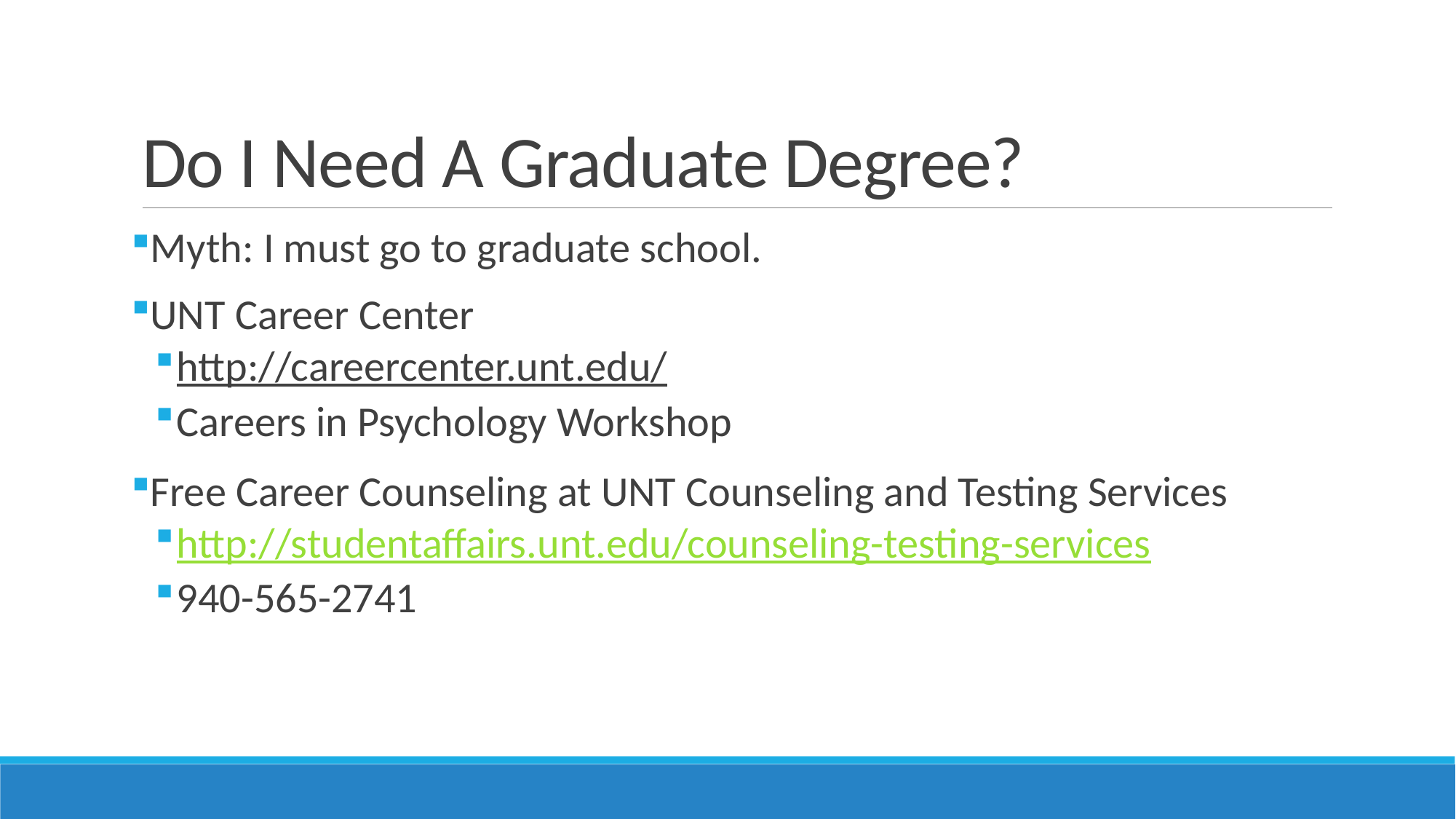

# Do I Need A Graduate Degree?
Myth: I must go to graduate school.
UNT Career Center
http://careercenter.unt.edu/
Careers in Psychology Workshop
Free Career Counseling at UNT Counseling and Testing Services
http://studentaffairs.unt.edu/counseling-testing-services
940-565-2741